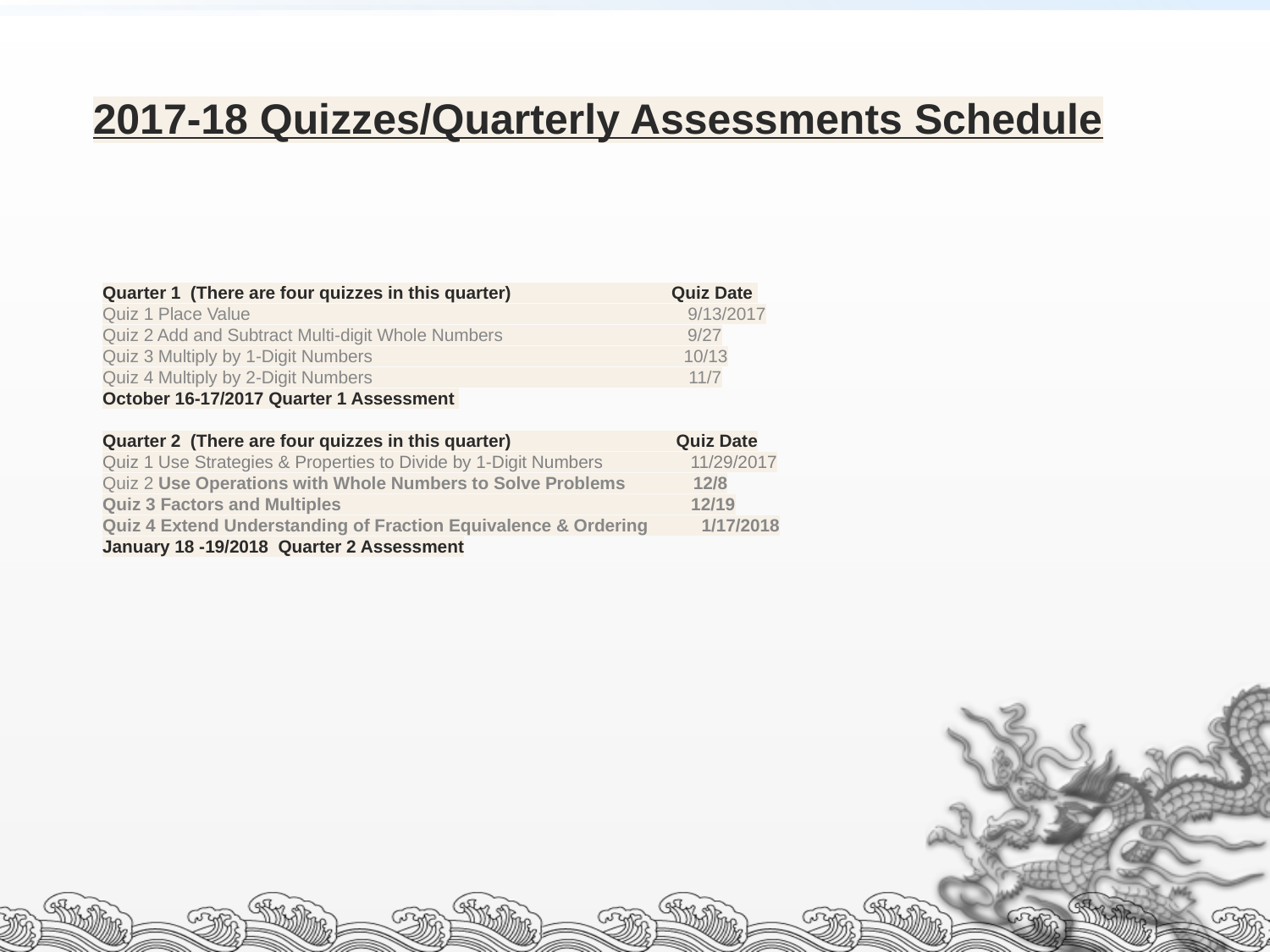

# 2017-18 Quizzes/Quarterly Assessments Schedule

Quarter 1  (There are four quizzes in this quarter)                                 Quiz Date
Quiz 1 Place Value                                                                                          9/13/2017
Quiz 2 Add and Subtract Multi-digit Whole Numbers                                      9/27
Quiz 3 Multiply by 1-Digit Numbers                                                                10/13
Quiz 4 Multiply by 2-Digit Numbers                                                                 11/7
October 16-17/2017 Quarter 1 Assessment

Quarter 2  (There are four quizzes in this quarter)                                  Quiz Date
Quiz 1 Use Strategies & Properties to Divide by 1-Digit Numbers                  11/29/2017
​Quiz 2 Use Operations with Whole Numbers to Solve Problems              12/8
Quiz 3 Factors and Multiples                                                                        12/19
Quiz 4 Extend Understanding of Fraction Equivalence & Ordering           1/17/2018
January 18 -19/2018  Quarter 2 Assessment